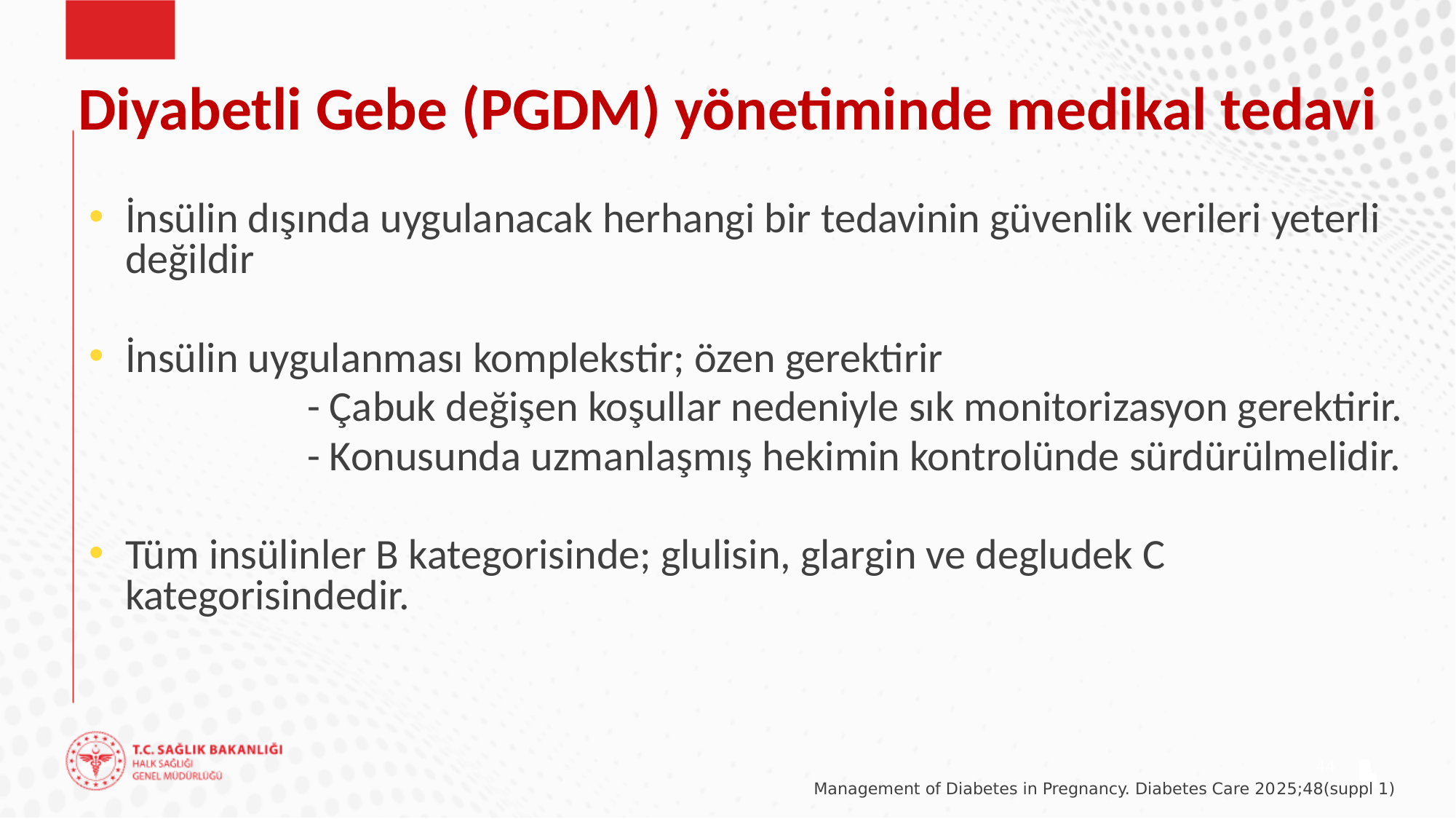

Diyabetli Gebe (PGDM) yönetiminde medikal tedavi
İnsülin dışında uygulanacak herhangi bir tedavinin güvenlik verileri yeterli değildir

İnsülin uygulanması komplekstir; özen gerektirir
		- Çabuk değişen koşullar nedeniyle sık monitorizasyon gerektirir.
		- Konusunda uzmanlaşmış hekimin kontrolünde sürdürülmelidir.

Tüm insülinler B kategorisinde; glulisin, glargin ve degludek C kategorisindedir.

44
 Management of Diabetes in Pregnancy. Diabetes Care 2025;48(suppl 1)